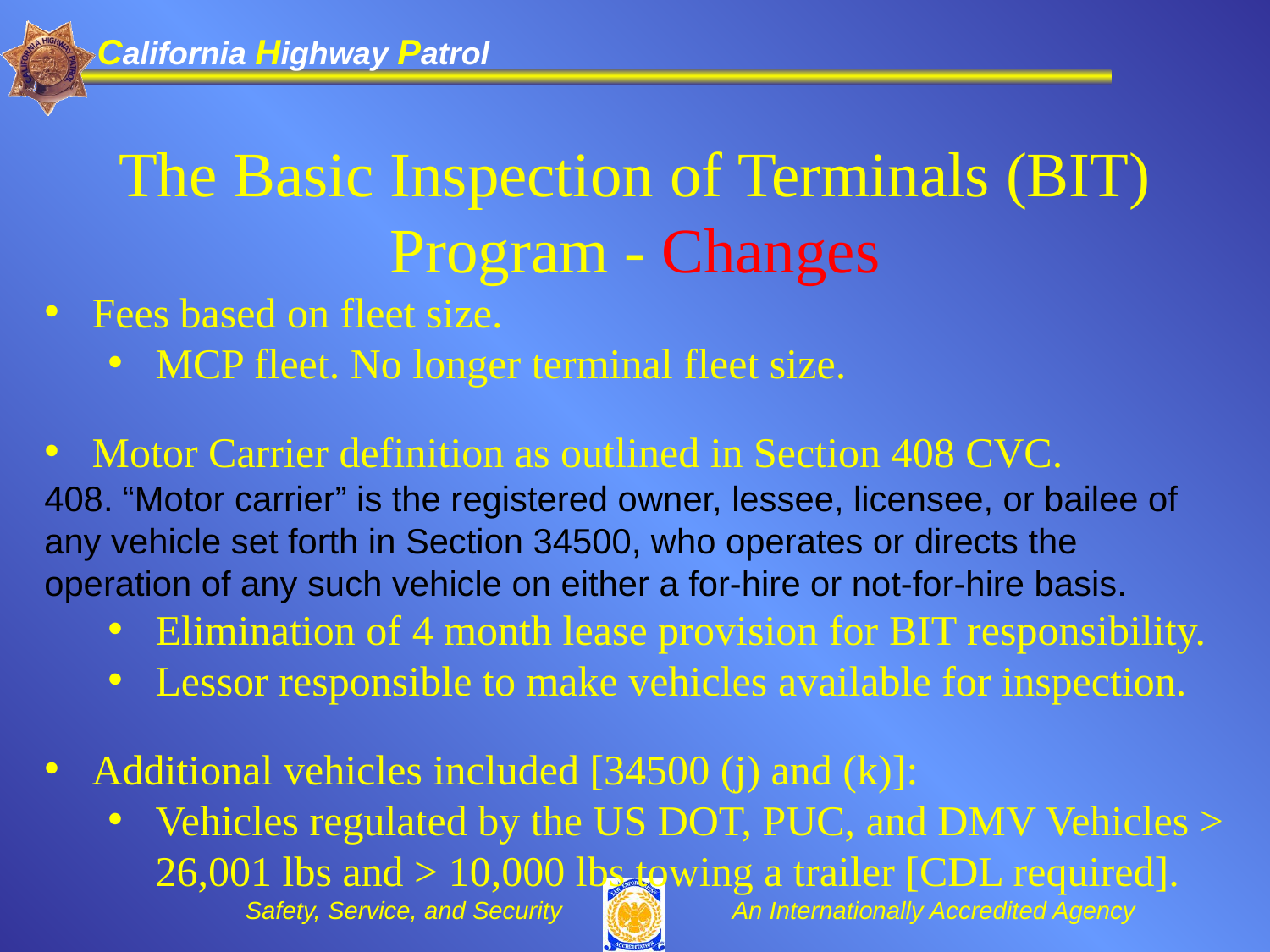

The Basic Inspection of Terminals (BIT) Program - Changes
Fees based on fleet size.
MCP fleet. No longer terminal fleet size.

Motor Carrier definition as outlined in Section 408 CVC.
408. “Motor carrier” is the registered owner, lessee, licensee, or bailee of any vehicle set forth in Section 34500, who operates or directs the operation of any such vehicle on either a for-hire or not-for-hire basis.
Elimination of 4 month lease provision for BIT responsibility.
Lessor responsible to make vehicles available for inspection.

Additional vehicles included [34500 (j) and (k)]:
Vehicles regulated by the US DOT, PUC, and DMV Vehicles > 26,001 lbs and > 10,000 lbs towing a trailer [CDL required].